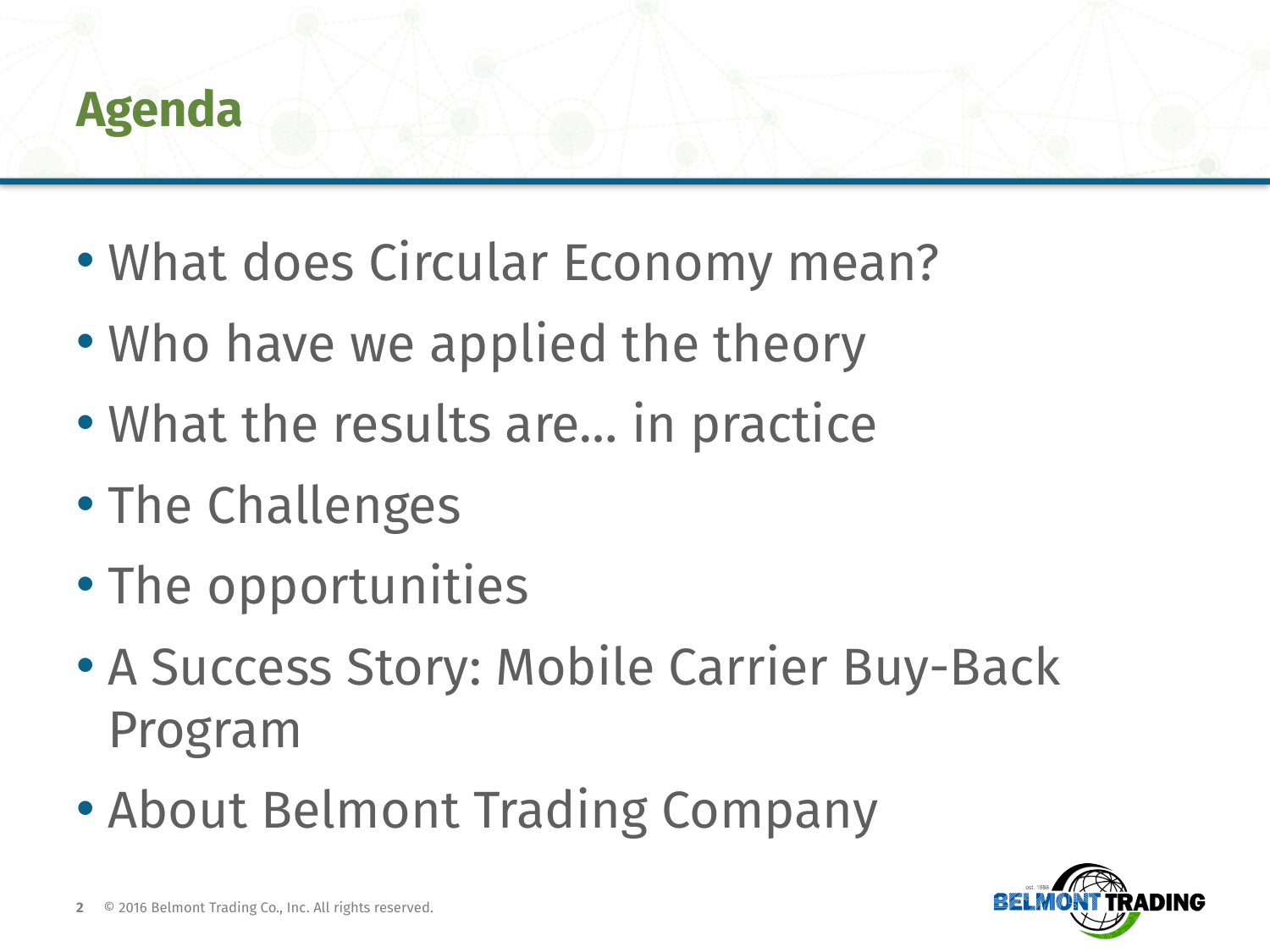

# Agenda
What does Circular Economy mean?
Who have we applied the theory
What the results are… in practice
The Challenges
The opportunities
A Success Story: Mobile Carrier Buy-Back Program
About Belmont Trading Company